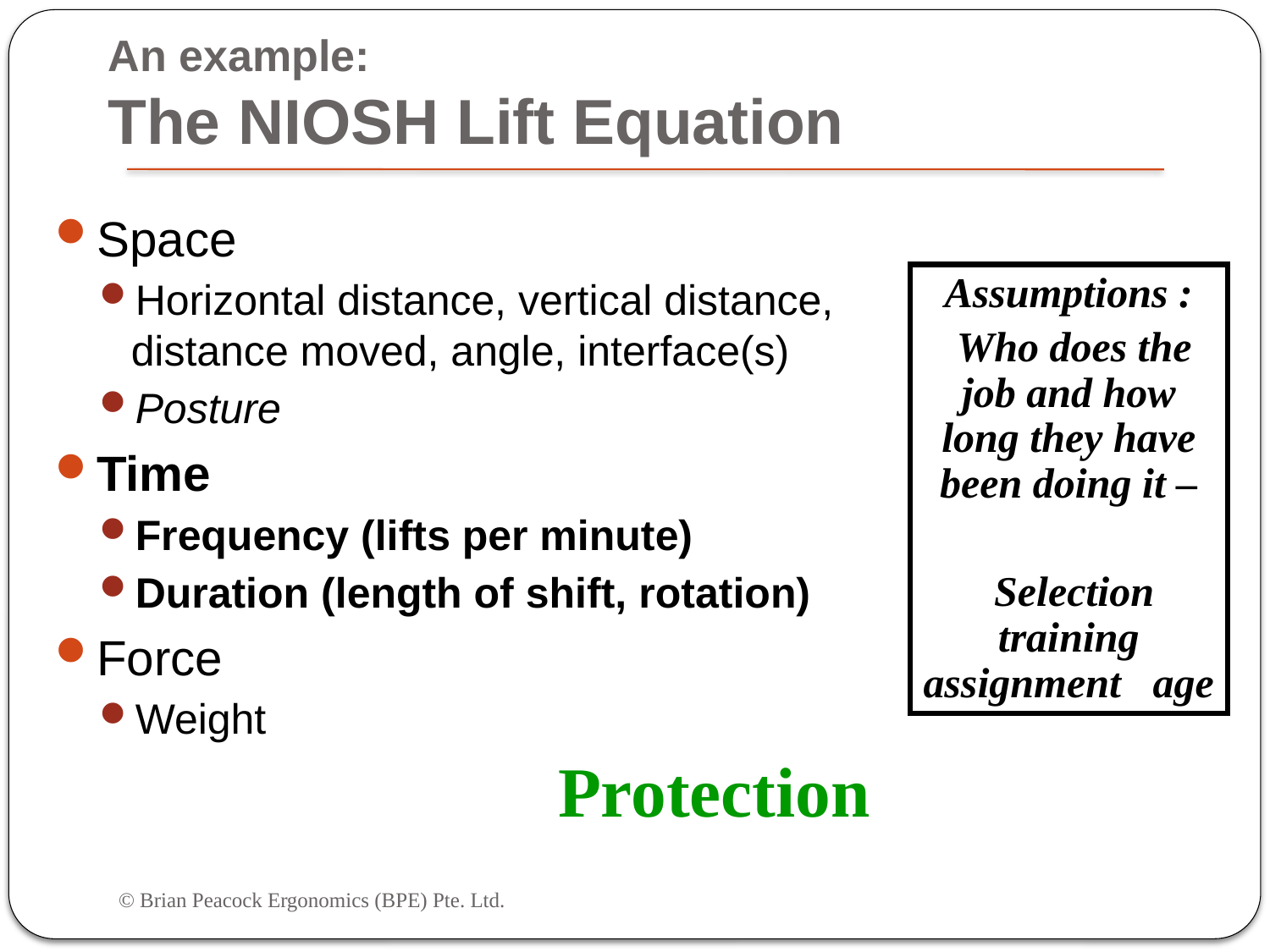

# An example: The NIOSH Lift Equation
Space
Horizontal distance, vertical distance, distance moved, angle, interface(s)
Posture
Time
Frequency (lifts per minute)
Duration (length of shift, rotation)
Force
Weight

Assumptions :
 Who does the job and how long they have been doing it –

 Selection training assignment   age
Protection
© Brian Peacock Ergonomics (BPE) Pte. Ltd.